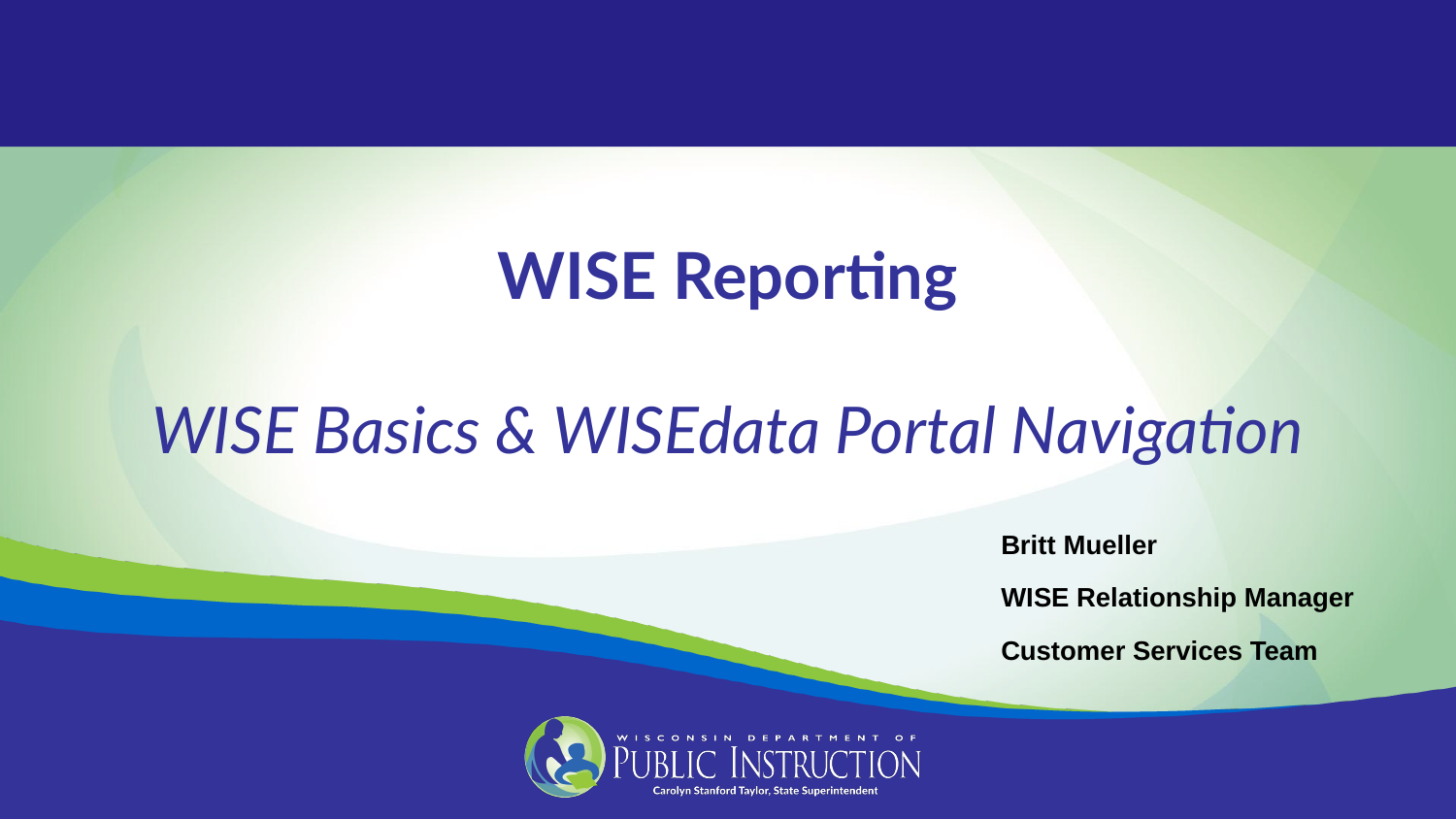

WISE Reporting

WISE Basics & WISEdata Portal Navigation
Britt Mueller
WISE Relationship Manager
Customer Services Team